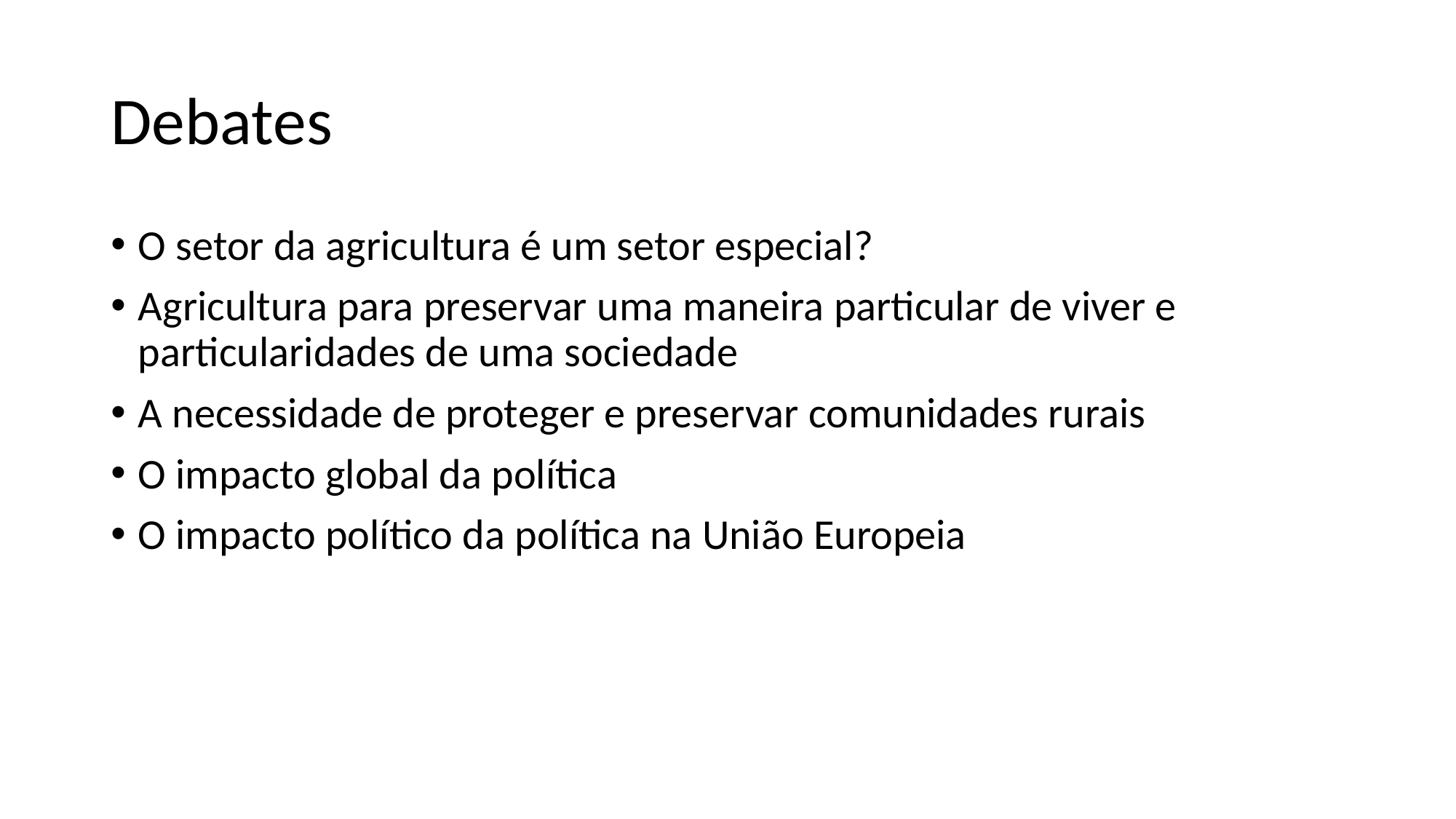

# Debates
O setor da agricultura é um setor especial?
Agricultura para preservar uma maneira particular de viver e particularidades de uma sociedade
A necessidade de proteger e preservar comunidades rurais
O impacto global da política
O impacto político da política na União Europeia